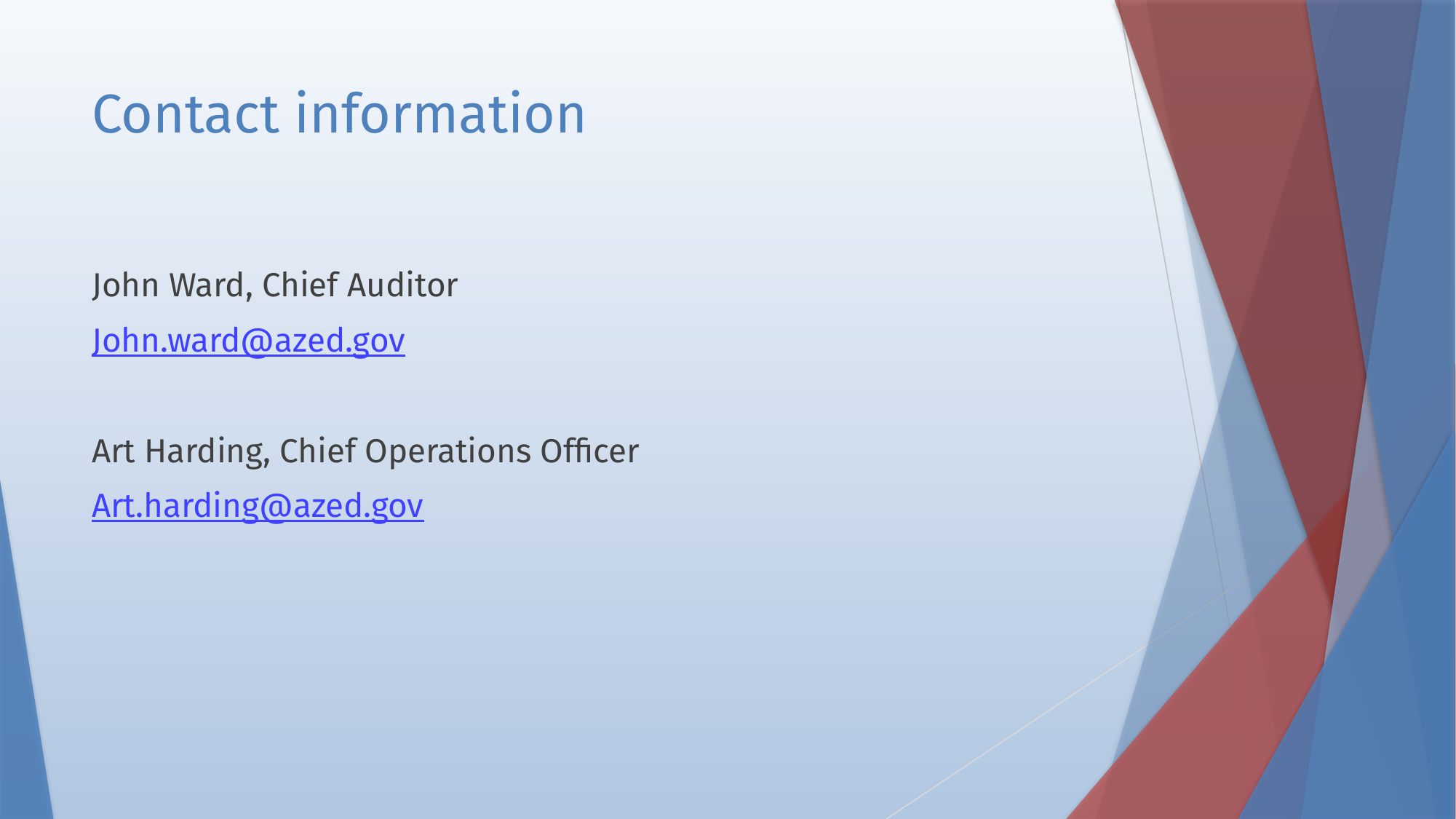

# Contact information
John Ward, Chief Auditor
John.ward@azed.gov

Art Harding, Chief Operations Officer
Art.harding@azed.gov